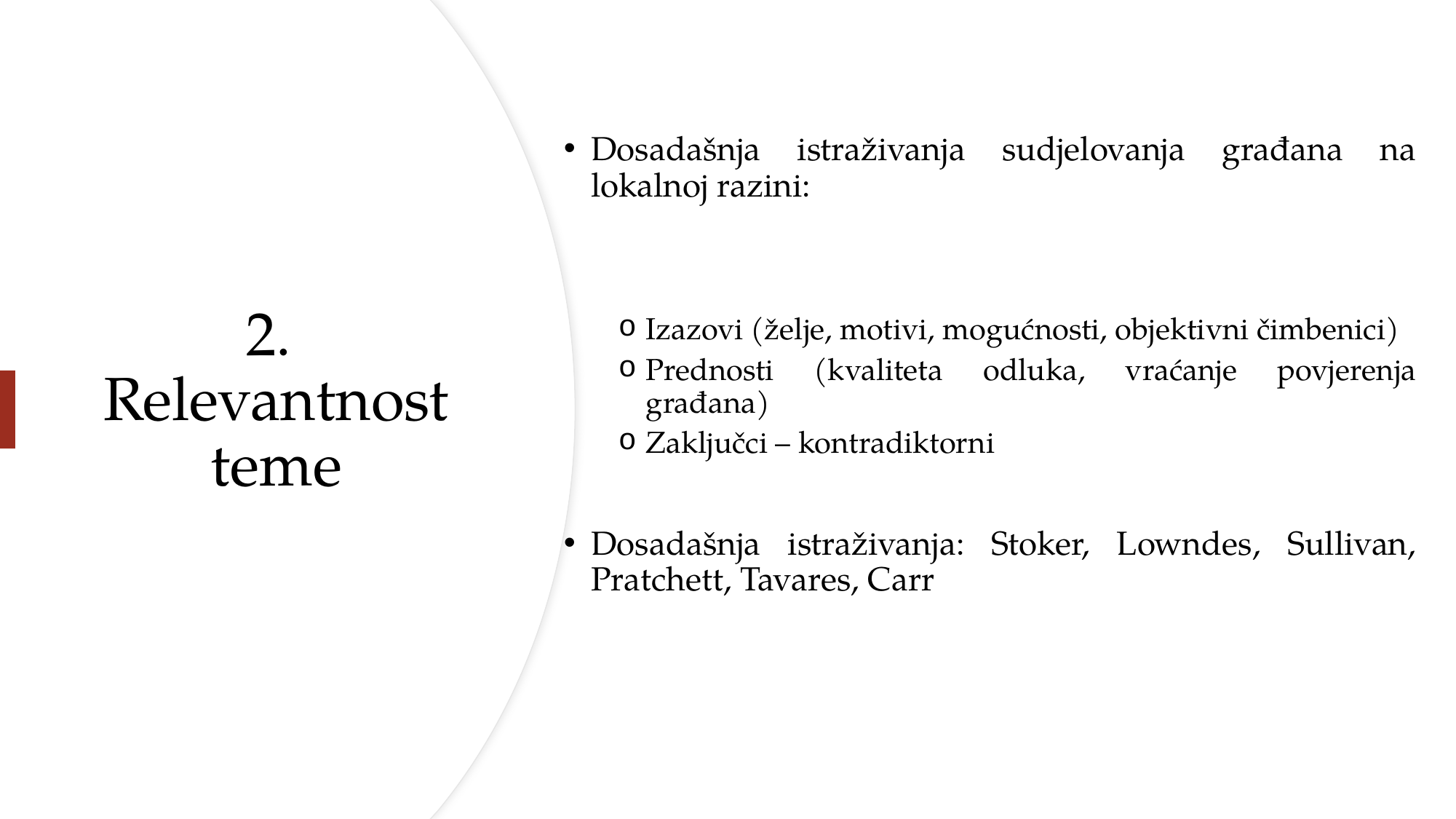

Dosadašnja istraživanja sudjelovanja građana na lokalnoj razini:

Izazovi (želje, motivi, mogućnosti, objektivni čimbenici)
Prednosti (kvaliteta odluka, vraćanje povjerenja građana)
Zaključci – kontradiktorni

Dosadašnja istraživanja: Stoker, Lowndes, Sullivan, Pratchett, Tavares, Carr

# 2. Relevantnost teme